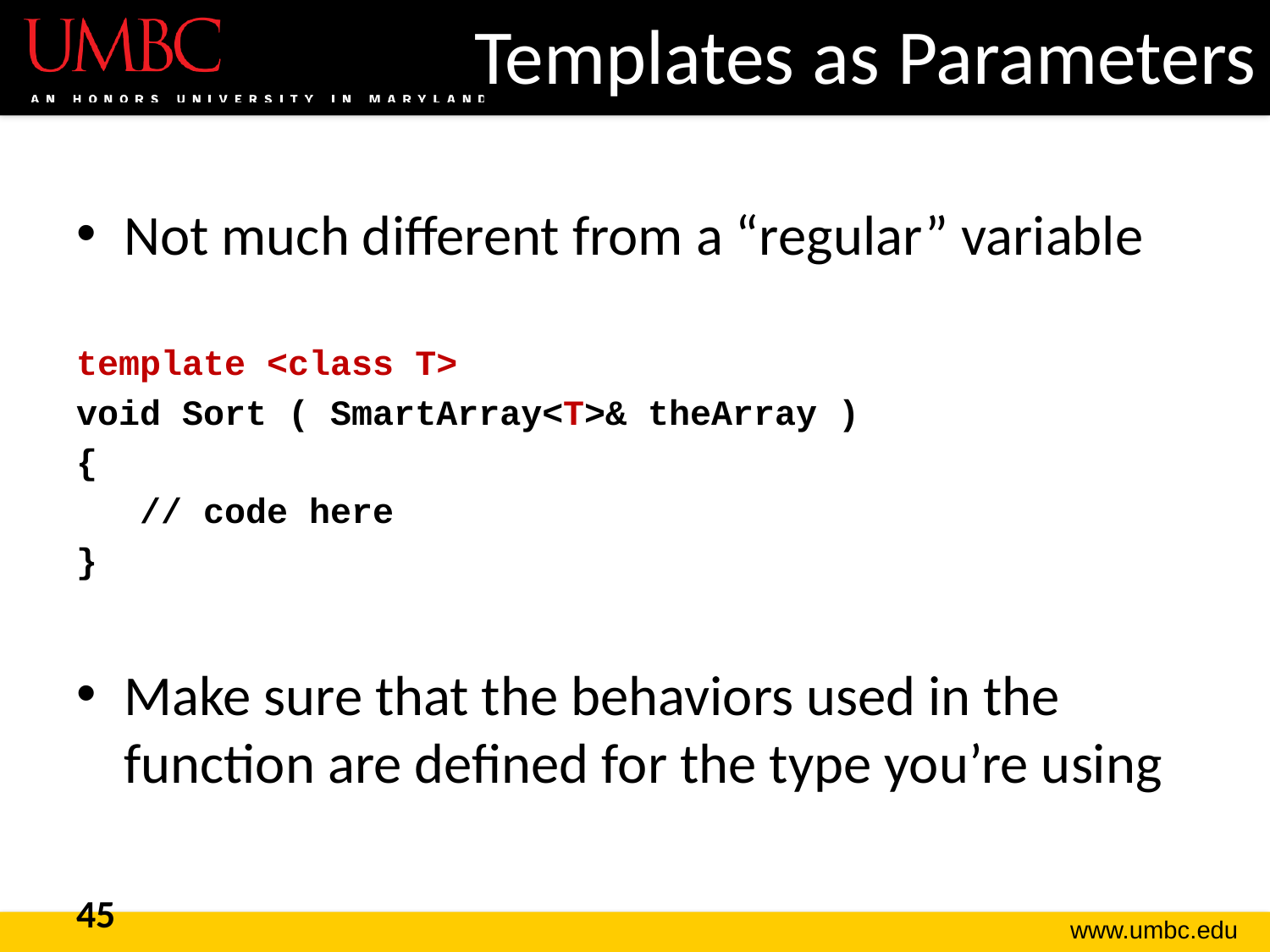

# Templates as Parameters
Not much different from a “regular” variable

template <class T>
void Sort ( SmartArray<T>& theArray )
{
   // code here
}

Make sure that the behaviors used in the function are defined for the type you’re using

45